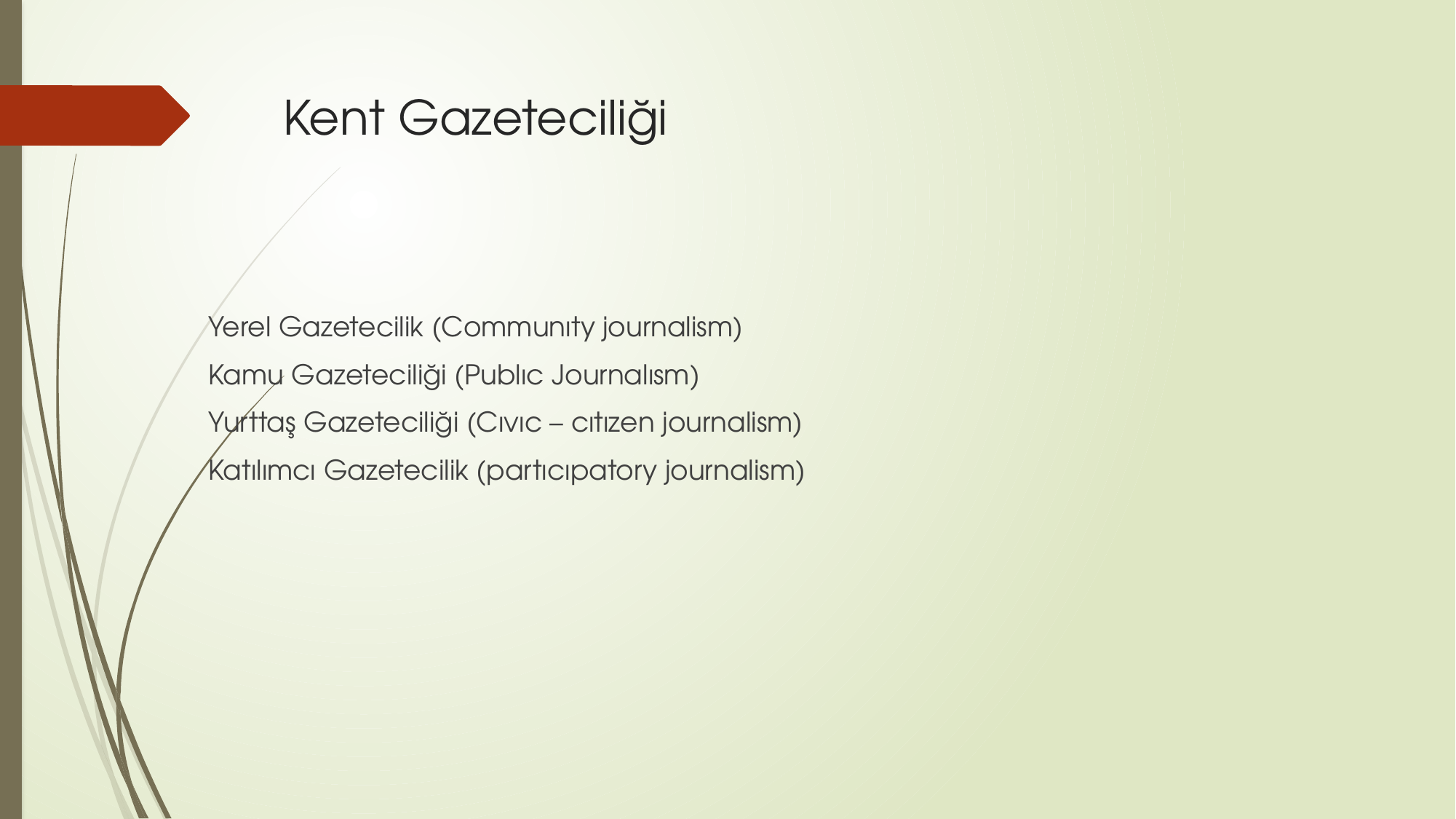

# Kent Gazeteciliği

Yerel Gazetecilik (Communıty journalism)
Kamu Gazeteciliği (Publıc Journalısm)
Yurttaş Gazeteciliği (Cıvıc – cıtızen journalism)
Katılımcı Gazetecilik (partıcıpatory journalism)